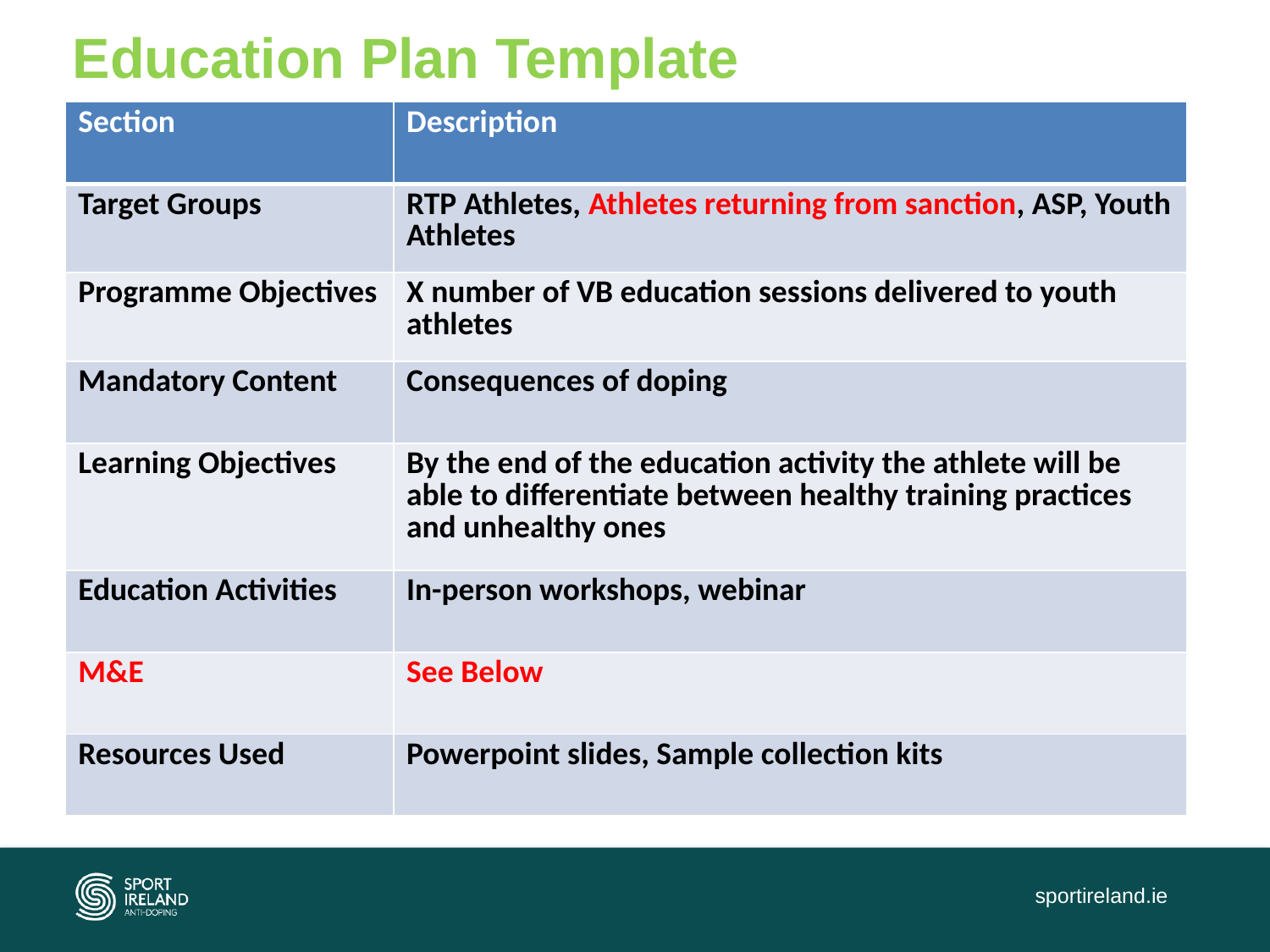

# Education Plan Template
| Section | Description |
| --- | --- |
| Target Groups | RTP Athletes, Athletes returning from sanction, ASP, Youth Athletes |
| Programme Objectives | X number of VB education sessions delivered to youth athletes |
| Mandatory Content | Consequences of doping |
| Learning Objectives | By the end of the education activity the athlete will be able to differentiate between healthy training practices and unhealthy ones |
| Education Activities | In-person workshops, webinar |
| M&E | See Below |
| Resources Used | Powerpoint slides, Sample collection kits |